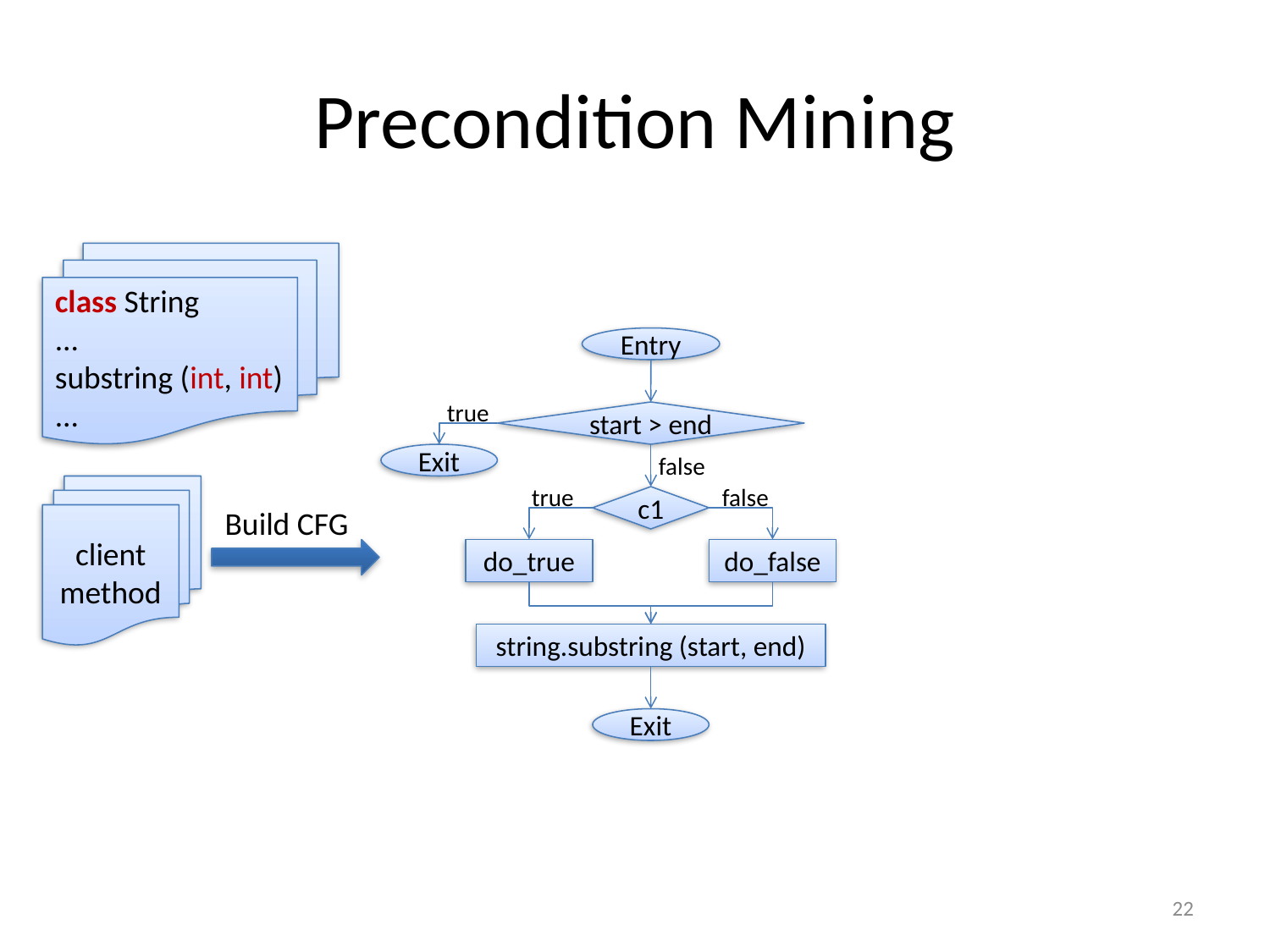

# Precondition Mining
class String
...
substring (int, int)
...
Entry
true
start > end
Exit
false
true
client method
false
c1
Build CFG

do_true
do_false
string.substring (start, end)
Exit
22